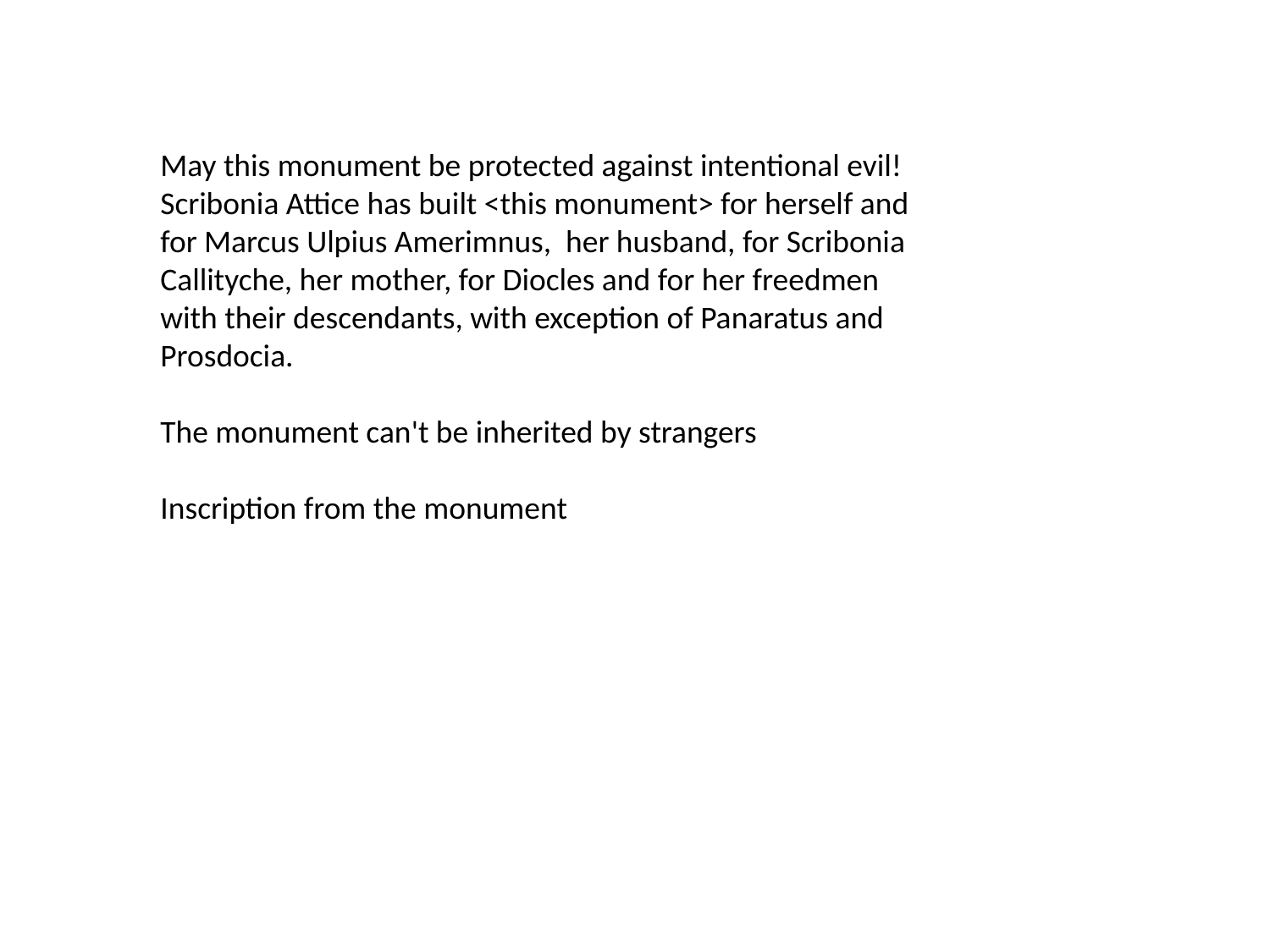

May this monument be protected against intentional evil!
Scribonia Attice has built <this monument> for herself and for Marcus Ulpius Amerimnus,  her husband, for Scribonia Callityche, her mother, for Diocles and for her freedmen with their descendants, with exception of Panaratus and Prosdocia.
The monument can't be inherited by strangers

Inscription from the monument